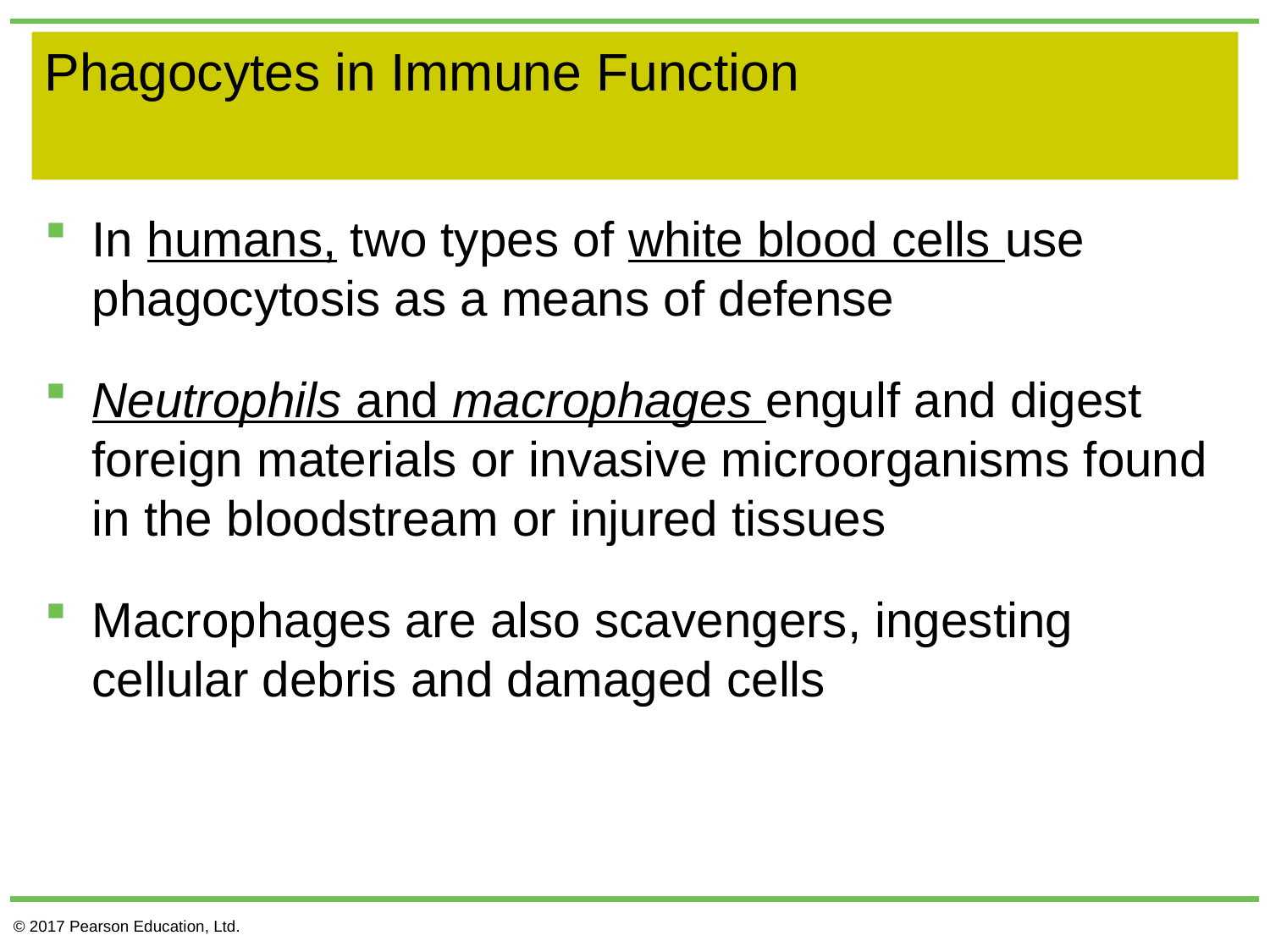

# Phagocytes in Immune Function
In humans, two types of white blood cells use phagocytosis as a means of defense
Neutrophils and macrophages engulf and digest foreign materials or invasive microorganisms found in the bloodstream or injured tissues
Macrophages are also scavengers, ingesting cellular debris and damaged cells
© 2017 Pearson Education, Ltd.